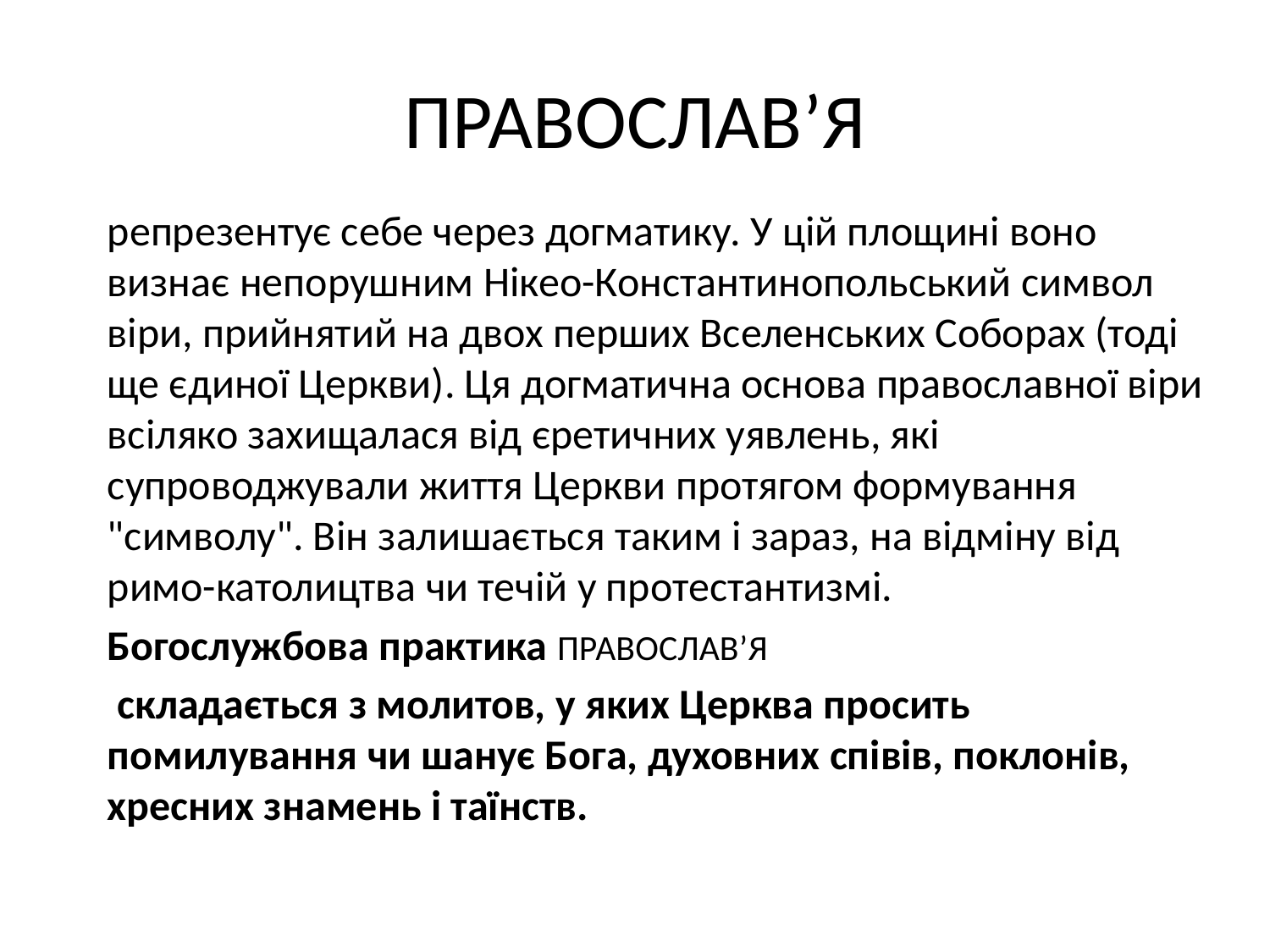

# ПРАВОСЛАВ’Я
репрезентує себе через догматику. У цій площині воно визнає непорушним Нікео-Константинопольський символ віри, прийнятий на двох перших Вселенських Соборах (тоді ще єдиної Церкви). Ця догматична основа православної віри всіляко захищалася від єретичних уявлень, які супроводжували життя Церкви протягом формування "символу". Він залишається таким і зараз, на відміну від римо-католицтва чи течій у протестантизмі.
Богослужбова практика ПРАВОСЛАВ’Я
 складається з молитов, у яких Церква просить помилування чи шанує Бога, духовних співів, поклонів, хресних знамень і таїнств.